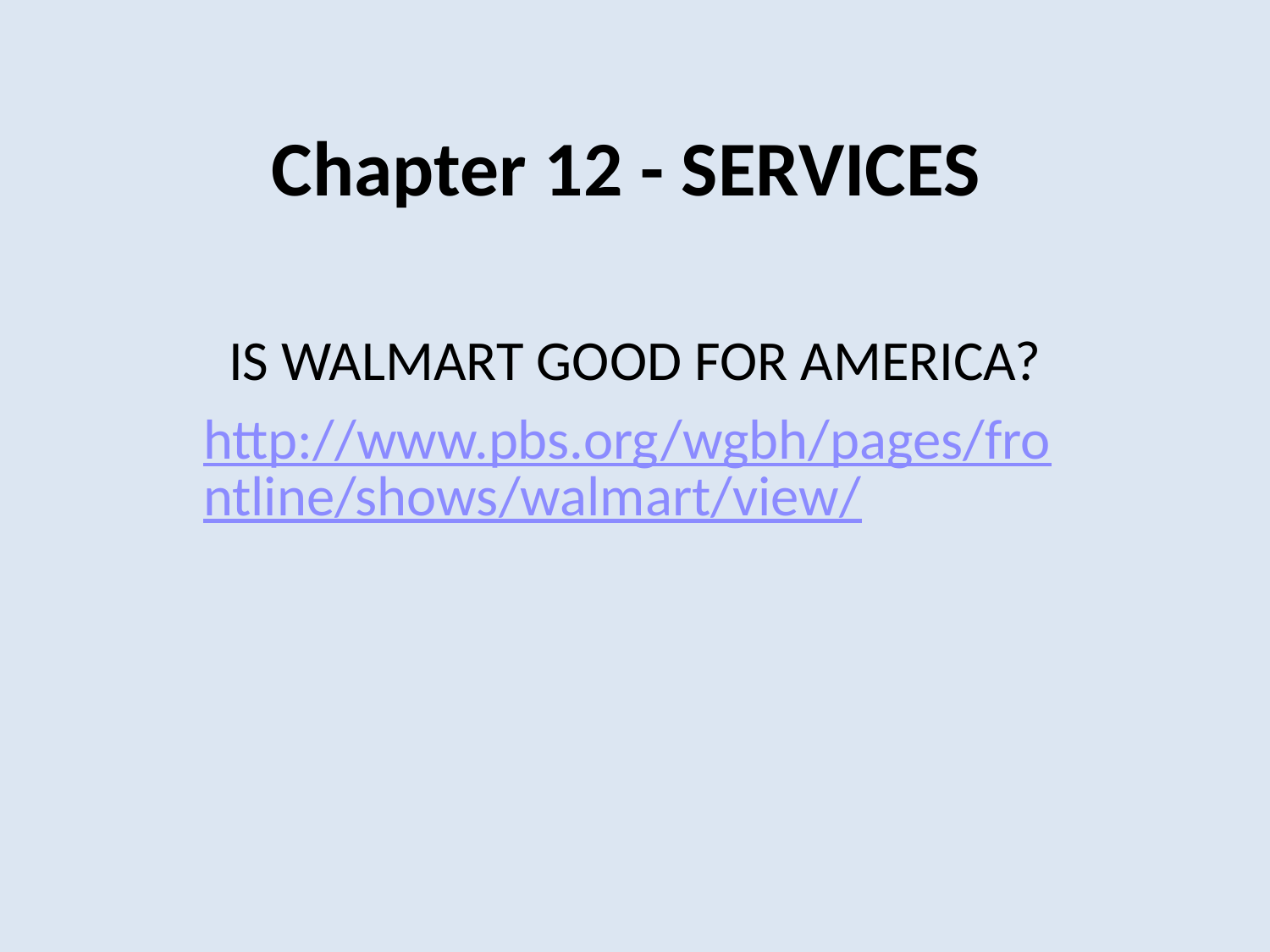

# Chapter 12 - SERVICES
IS WALMART GOOD FOR AMERICA?
http://www.pbs.org/wgbh/pages/frontline/shows/walmart/view/